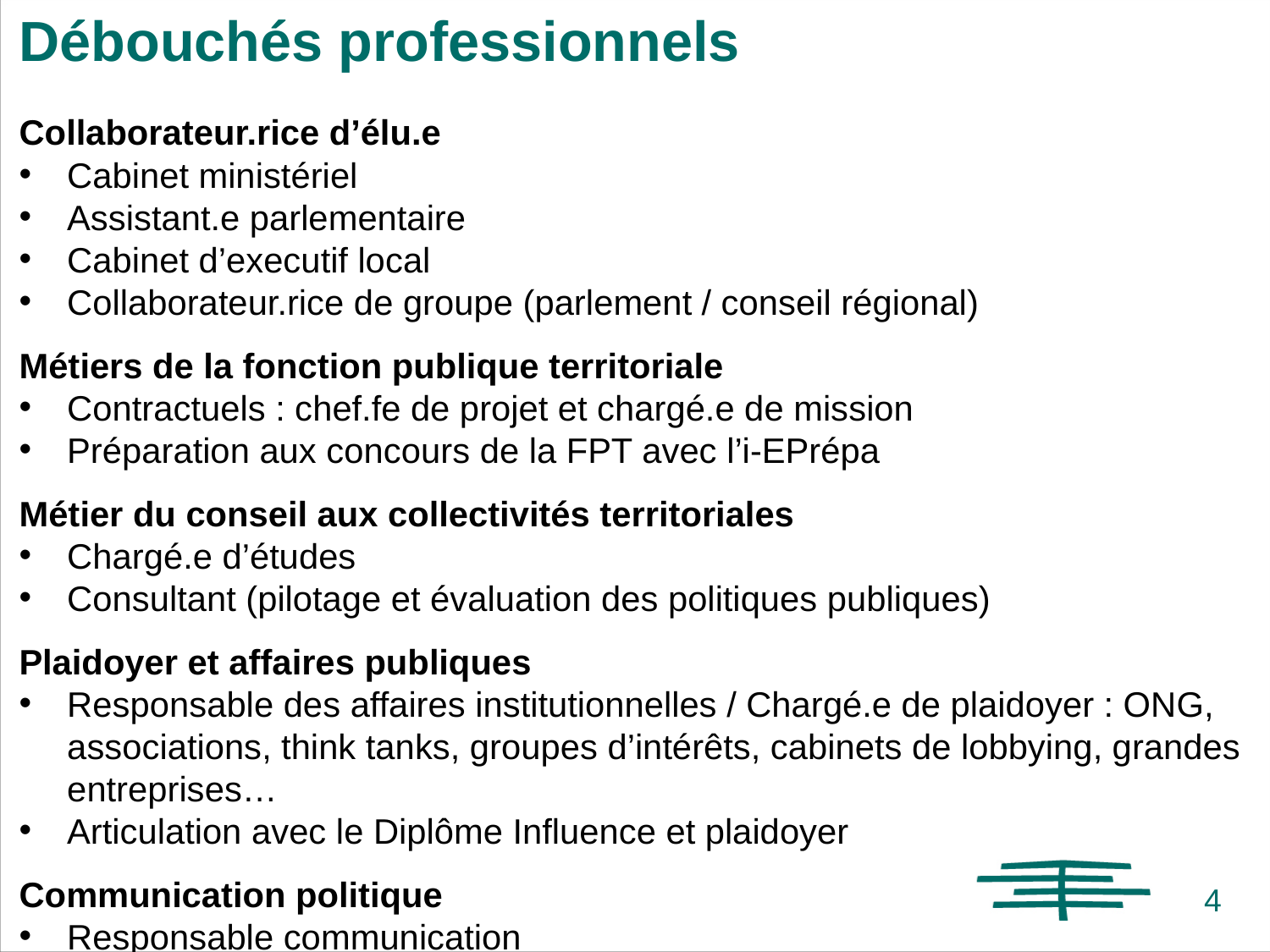

Débouchés professionnels

Collaborateur.rice d’élu.e
Cabinet ministériel
Assistant.e parlementaire
Cabinet d’executif local
Collaborateur.rice de groupe (parlement / conseil régional)
Métiers de la fonction publique territoriale
Contractuels : chef.fe de projet et chargé.e de mission
Préparation aux concours de la FPT avec l’i-EPrépa
Métier du conseil aux collectivités territoriales
Chargé.e d’études
Consultant (pilotage et évaluation des politiques publiques)
Plaidoyer et affaires publiques
Responsable des affaires institutionnelles / Chargé.e de plaidoyer : ONG, associations, think tanks, groupes d’intérêts, cabinets de lobbying, grandes entreprises…
Articulation avec le Diplôme Influence et plaidoyer
Communication politique
Responsable communication